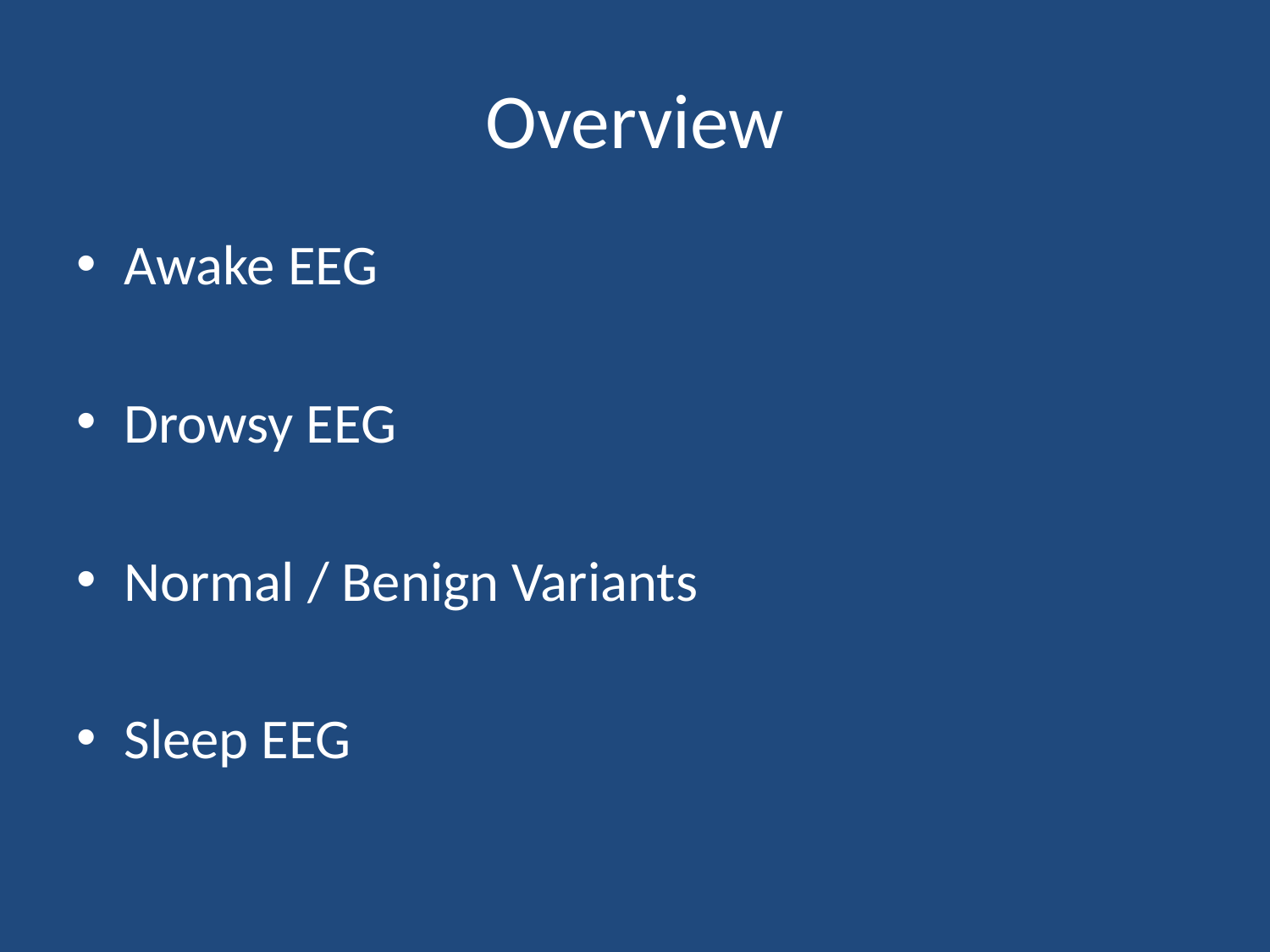

# Overview
Awake EEG

Drowsy EEG

Normal / Benign Variants

Sleep EEG